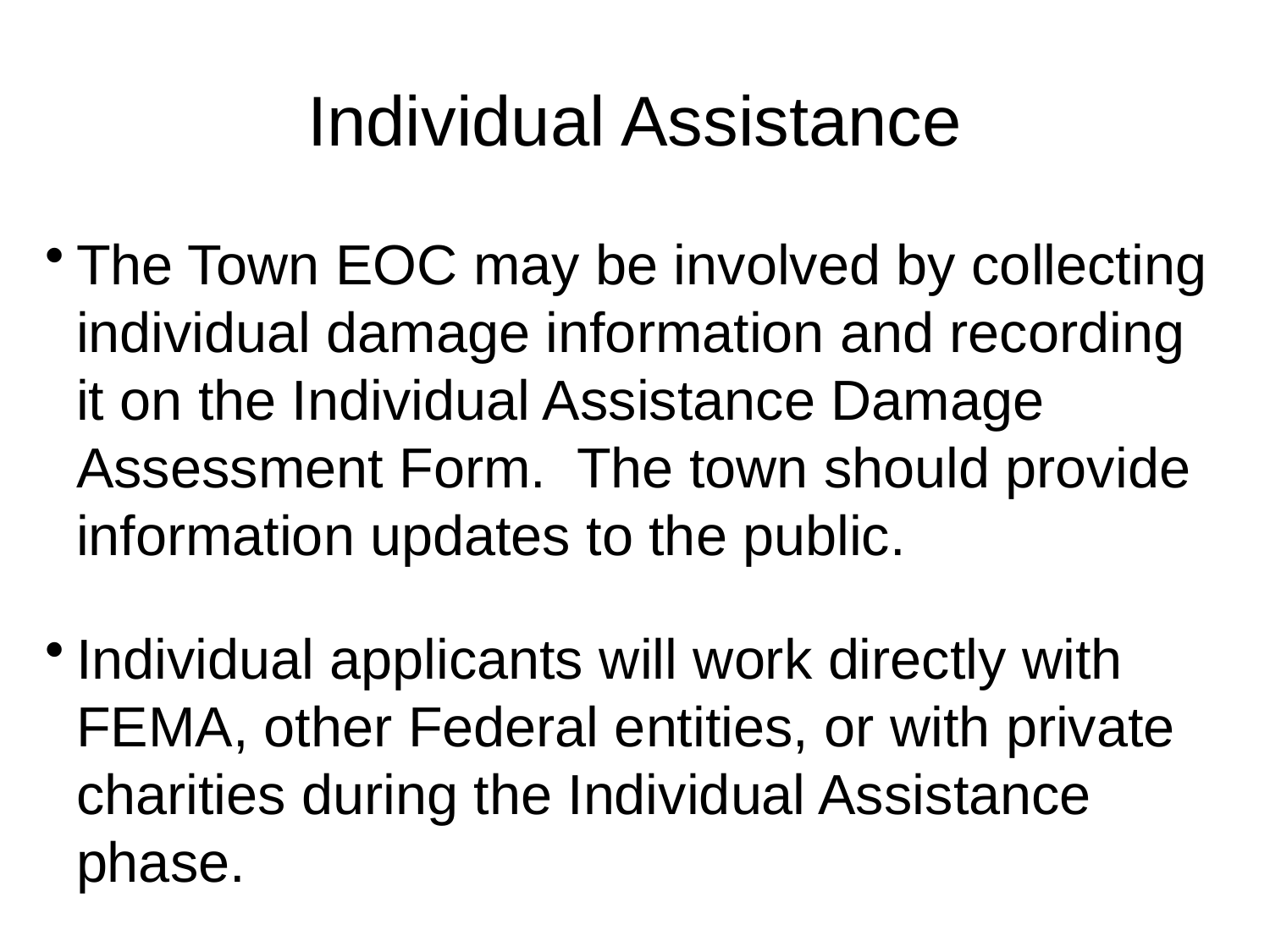

# Individual Assistance
The Town EOC may be involved by collecting individual damage information and recording it on the Individual Assistance Damage Assessment Form.  The town should provide information updates to the public.

Individual applicants will work directly with FEMA, other Federal entities, or with private charities during the Individual Assistance phase.